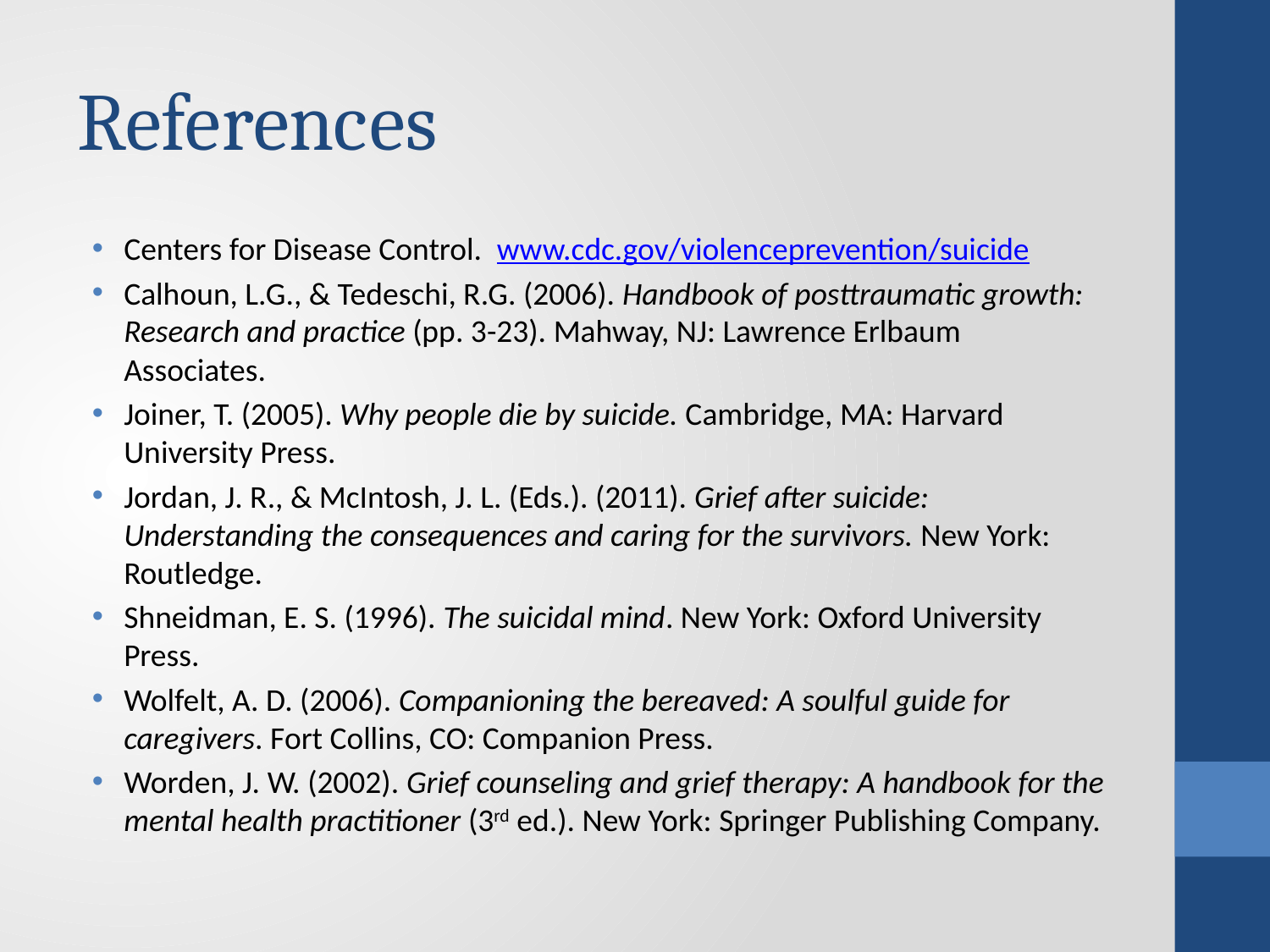

# References
Centers for Disease Control.  www.cdc.gov/violenceprevention/suicide
Calhoun, L.G., & Tedeschi, R.G. (2006). Handbook of posttraumatic growth: Research and practice (pp. 3-23). Mahway, NJ: Lawrence Erlbaum Associates.
Joiner, T. (2005). Why people die by suicide. Cambridge, MA: Harvard University Press.
Jordan, J. R., & McIntosh, J. L. (Eds.). (2011). Grief after suicide: Understanding the consequences and caring for the survivors. New York: Routledge.
Shneidman, E. S. (1996). The suicidal mind. New York: Oxford University Press.
Wolfelt, A. D. (2006). Companioning the bereaved: A soulful guide for caregivers. Fort Collins, CO: Companion Press.
Worden, J. W. (2002). Grief counseling and grief therapy: A handbook for the mental health practitioner (3rd ed.). New York: Springer Publishing Company.